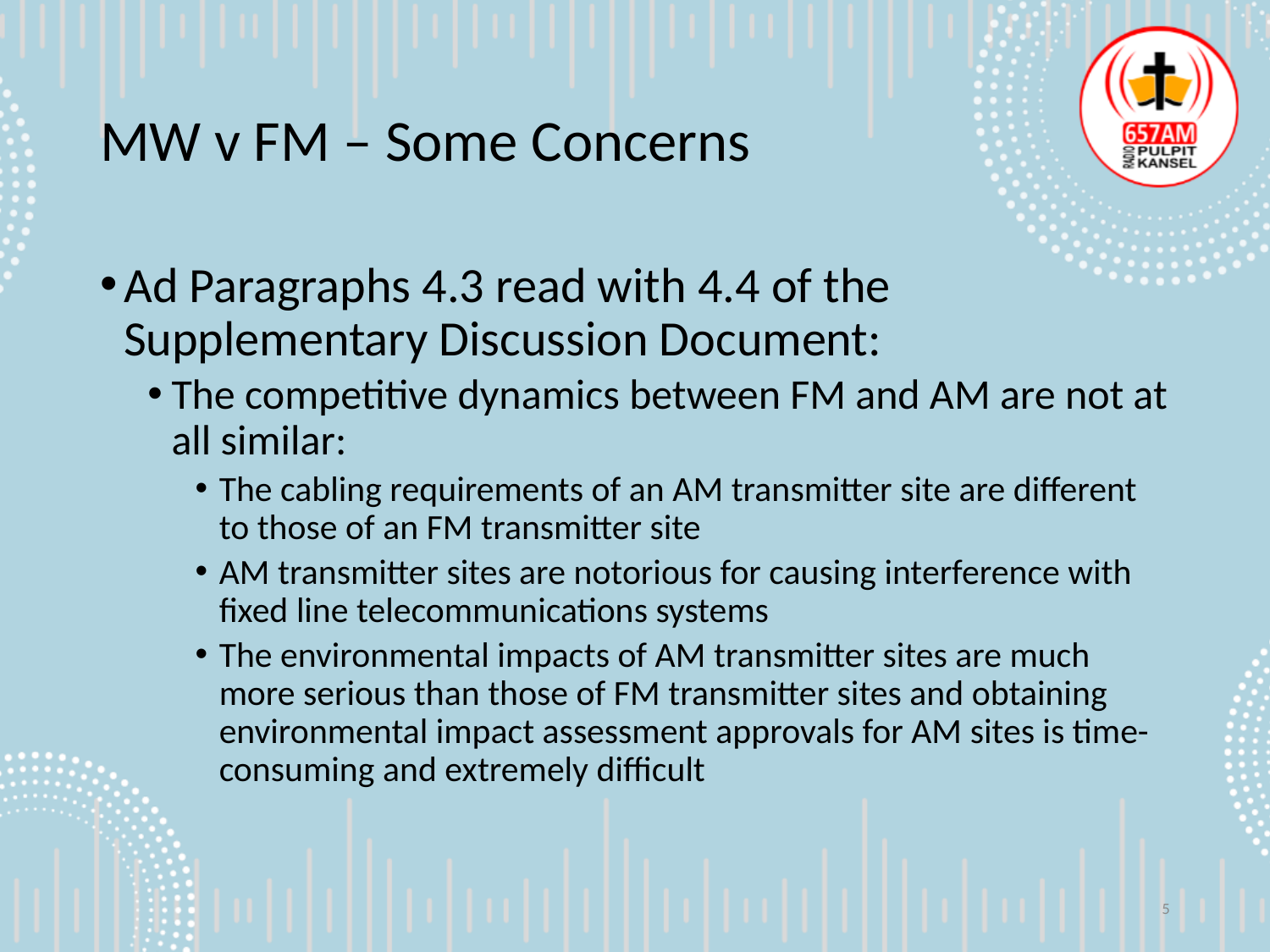

# MW v FM – Some Concerns
Ad Paragraphs 4.3 read with 4.4 of the Supplementary Discussion Document:
The competitive dynamics between FM and AM are not at all similar:
The cabling requirements of an AM transmitter site are different to those of an FM transmitter site
AM transmitter sites are notorious for causing interference with fixed line telecommunications systems
The environmental impacts of AM transmitter sites are much more serious than those of FM transmitter sites and obtaining environmental impact assessment approvals for AM sites is time-consuming and extremely difficult

5